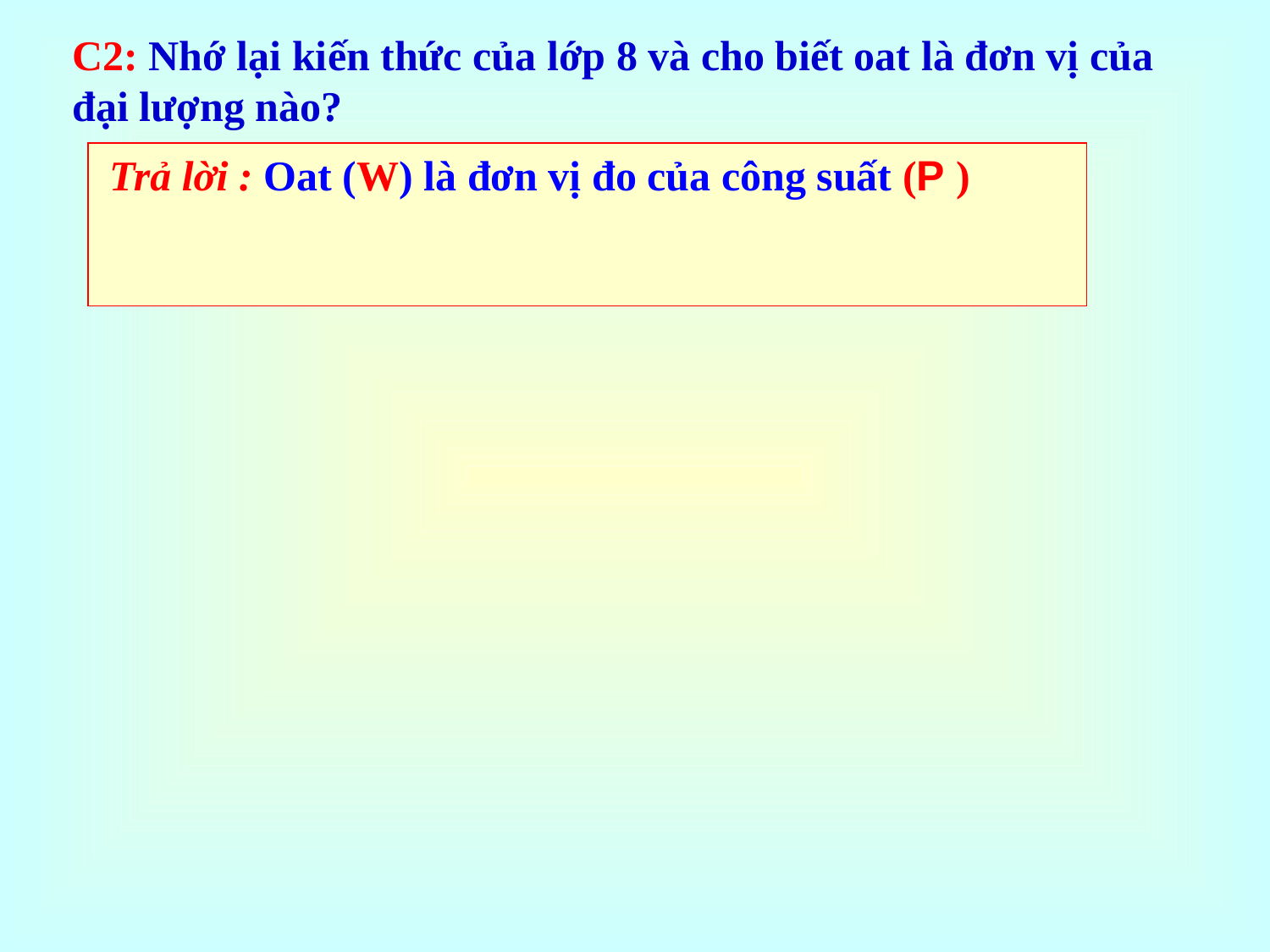

C2: Nhớ lại kiến thức của lớp 8 và cho biết oat là đơn vị của đại lượng nào?

 Trả lời : Oat (W) là đơn vị đo của công suất (P )